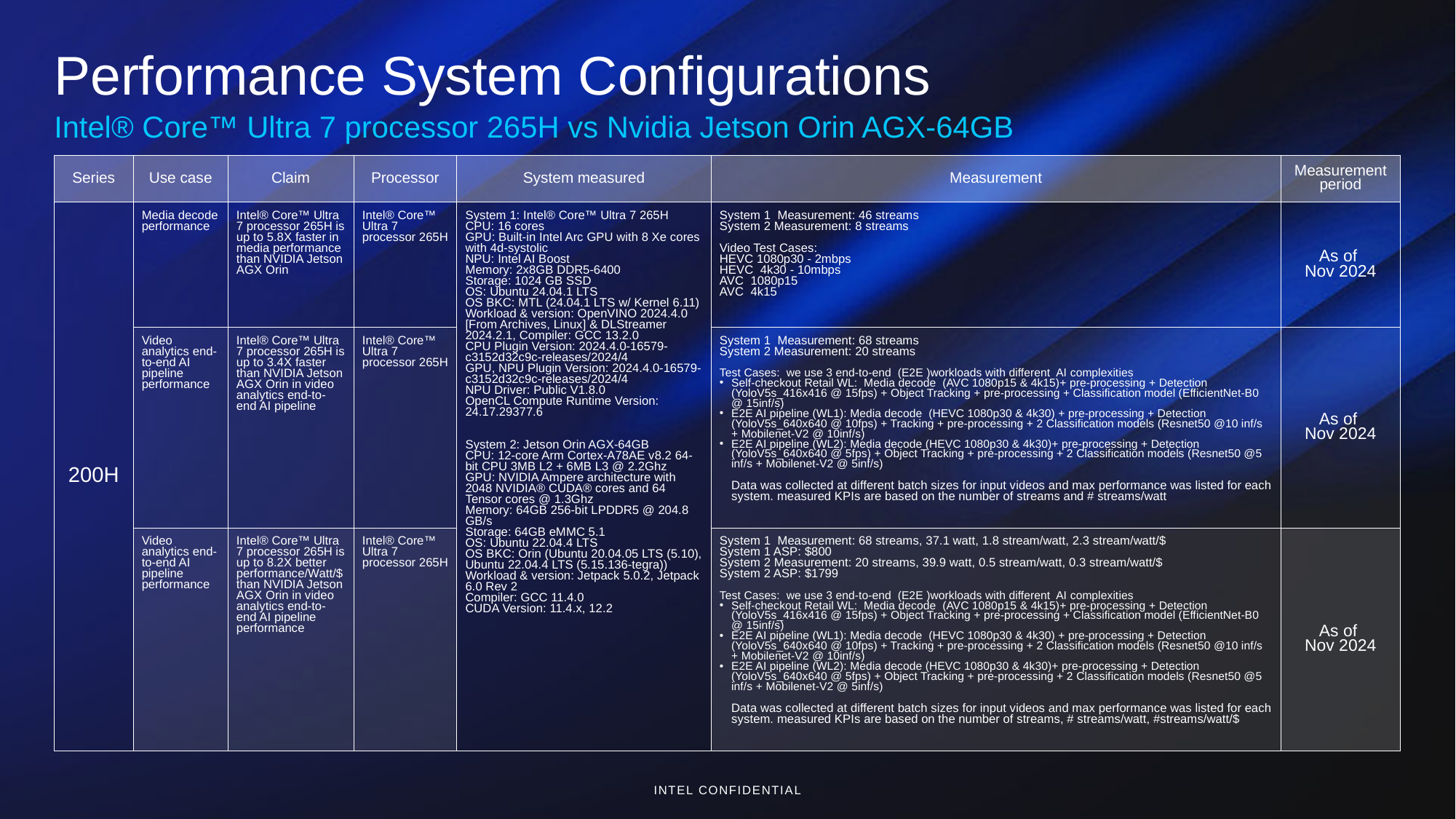

# Performance System Configurations
Intel® Core™ Ultra 7 processor 265H vs Nvidia Jetson Orin AGX-64GB
| Series | Use case | Claim | Processor | System measured | Measurement | Measurement period |
| --- | --- | --- | --- | --- | --- | --- |
| 200H | Media decode performance | Intel® Core™ Ultra 7 processor 265H is up to 5.8X faster in media performance than NVIDIA Jetson AGX Orin | Intel® Core™ Ultra 7 processor 265H | System 1: Intel® Core™ Ultra 7 265H CPU: 16 cores GPU: Built-in Intel Arc GPU with 8 Xe cores with 4d-systolic NPU: Intel AI Boost Memory: 2x8GB DDR5-6400 Storage: 1024 GB SSD OS: Ubuntu 24.04.1 LTS OS BKC: MTL (24.04.1 LTS w/ Kernel 6.11) Workload & version: OpenVINO 2024.4.0 [From Archives, Linux] & DLStreamer 2024.2.1, Compiler: GCC 13.2.0 CPU Plugin Version: 2024.4.0-16579-c3152d32c9c-releases/2024/4 GPU, NPU Plugin Version: 2024.4.0-16579-c3152d32c9c-releases/2024/4 NPU Driver: Public V1.8.0 OpenCL Compute Runtime Version: 24.17.29377.6 System 2: Jetson Orin AGX-64GB CPU: 12-core Arm Cortex-A78AE v8.2 64-bit CPU 3MB L2 + 6MB L3 @ 2.2Ghz GPU: NVIDIA Ampere architecture with 2048 NVIDIA® CUDA® cores and 64 Tensor cores @ 1.3Ghz Memory: 64GB 256-bit LPDDR5 @ 204.8 GB/s Storage: 64GB eMMC 5.1 OS: Ubuntu 22.04.4 LTS OS BKC: Orin (Ubuntu 20.04.05 LTS (5.10), Ubuntu 22.04.4 LTS (5.15.136-tegra)) Workload & version: Jetpack 5.0.2, Jetpack 6.0 Rev 2 Compiler: GCC 11.4.0 CUDA Version: 11.4.x, 12.2 | System 1 Measurement: 46 streams System 2 Measurement: 8 streams Video Test Cases: HEVC 1080p30 - 2mbps HEVC 4k30 - 10mbps AVC 1080p15 AVC 4k15 | As of Nov 2024 |
|  | Video analytics end-to-end AI pipeline performance | Intel® Core™ Ultra 7 processor 265H is up to 3.4X faster than NVIDIA Jetson AGX Orin in video analytics end-to-end AI pipeline | Intel® Core™ Ultra 7 processor 265H |  | System 1 Measurement: 68 streams System 2 Measurement: 20 streams Test Cases: we use 3 end-to-end (E2E )workloads with different AI complexities Self-checkout Retail WL: Media decode (AVC 1080p15 & 4k15)+ pre-processing + Detection (YoloV5s\_416x416 @ 15fps) + Object Tracking + pre-processing + Classification model (EfficientNet-B0 @ 15inf/s) E2E AI pipeline (WL1): Media decode (HEVC 1080p30 & 4k30) + pre-processing + Detection (YoloV5s\_640x640 @ 10fps) + Tracking + pre-processing + 2 Classification models (Resnet50 @10 inf/s + Mobilenet-V2 @ 10inf/s) E2E AI pipeline (WL2): Media decode (HEVC 1080p30 & 4k30)+ pre-processing + Detection (YoloV5s\_640x640 @ 5fps) + Object Tracking + pre-processing + 2 Classification models (Resnet50 @5 inf/s + Mobilenet-V2 @ 5inf/s) Data was collected at different batch sizes for input videos and max performance was listed for each system. measured KPIs are based on the number of streams and # streams/watt | As of Nov 2024 |
|  | Video analytics end-to-end AI pipeline performance | Intel® Core™ Ultra 7 processor 265H is up to 8.2X better performance/Watt/$ than NVIDIA Jetson AGX Orin in video analytics end-to-end AI pipeline performance | Intel® Core™ Ultra 7 processor 265H |  | System 1 Measurement: 68 streams, 37.1 watt, 1.8 stream/watt, 2.3 stream/watt/$ System 1 ASP: $800 System 2 Measurement: 20 streams, 39.9 watt, 0.5 stream/watt, 0.3 stream/watt/$ System 2 ASP: $1799 Test Cases: we use 3 end-to-end (E2E )workloads with different AI complexities Self-checkout Retail WL: Media decode (AVC 1080p15 & 4k15)+ pre-processing + Detection (YoloV5s\_416x416 @ 15fps) + Object Tracking + pre-processing + Classification model (EfficientNet-B0 @ 15inf/s) E2E AI pipeline (WL1): Media decode (HEVC 1080p30 & 4k30) + pre-processing + Detection (YoloV5s\_640x640 @ 10fps) + Tracking + pre-processing + 2 Classification models (Resnet50 @10 inf/s + Mobilenet-V2 @ 10inf/s) E2E AI pipeline (WL2): Media decode (HEVC 1080p30 & 4k30)+ pre-processing + Detection (YoloV5s\_640x640 @ 5fps) + Object Tracking + pre-processing + 2 Classification models (Resnet50 @5 inf/s + Mobilenet-V2 @ 5inf/s) Data was collected at different batch sizes for input videos and max performance was listed for each system. measured KPIs are based on the number of streams, # streams/watt, #streams/watt/$ | As of Nov 2024 |